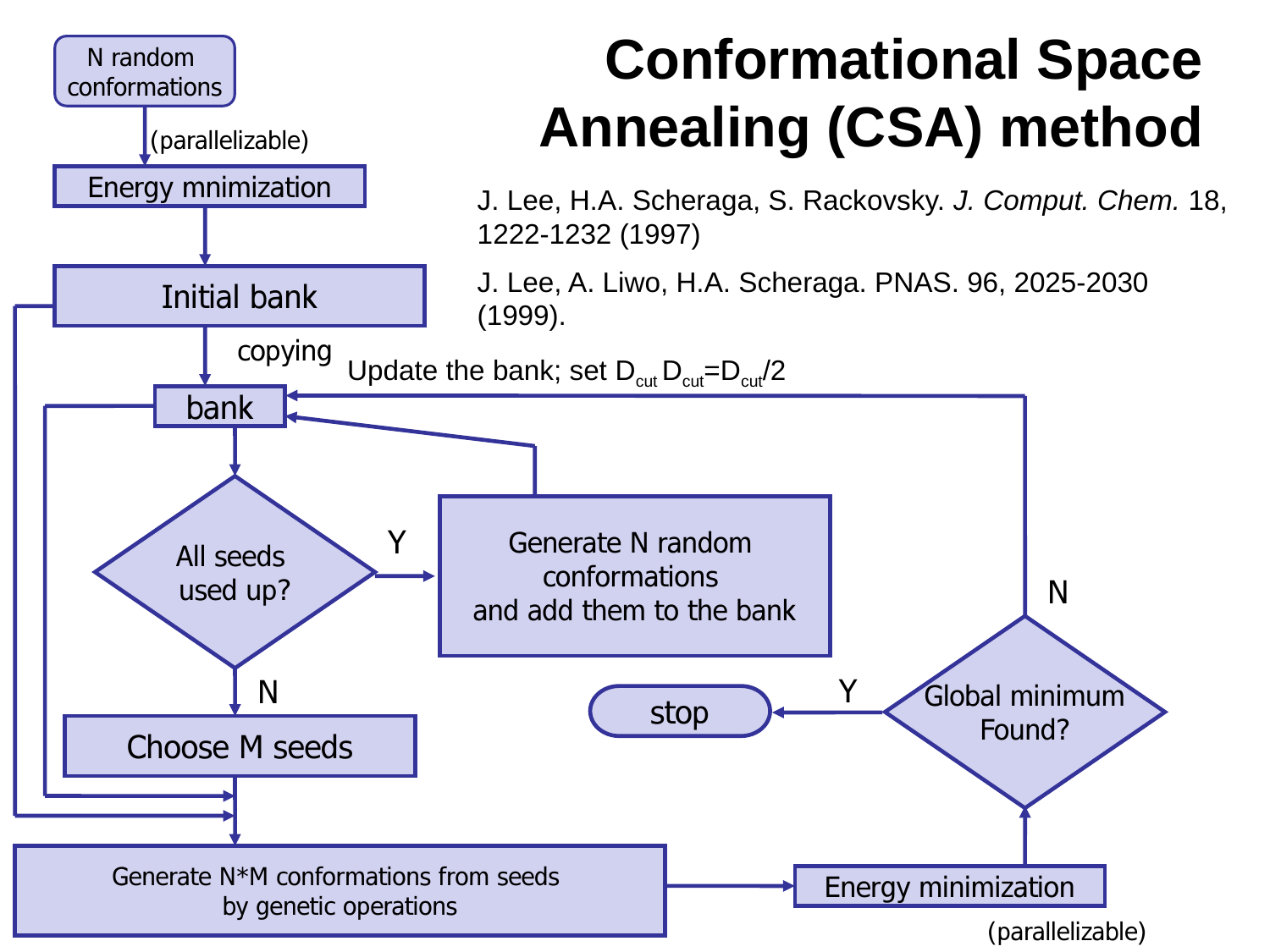

# Conformational Space Annealing (CSA) method
N random
conformations

(parallelizable)
Energy mnimization
J. Lee, H.A. Scheraga, S. Rackovsky. J. Comput. Chem. 18, 1222-1232 (1997)
J. Lee, A. Liwo, H.A. Scheraga. PNAS. 96, 2025-2030 (1999).

Initial bank

copying
Update the bank; set Dcut Dcut=Dcut/2
bank

All seeds
used up?
Generate N random
conformations
and add them to the bank
Y
N

Global minimum
Found?

Y
N
stop

Choose M seeds

Generate N*M conformations from seeds
by genetic operations
Energy minimization

(parallelizable)